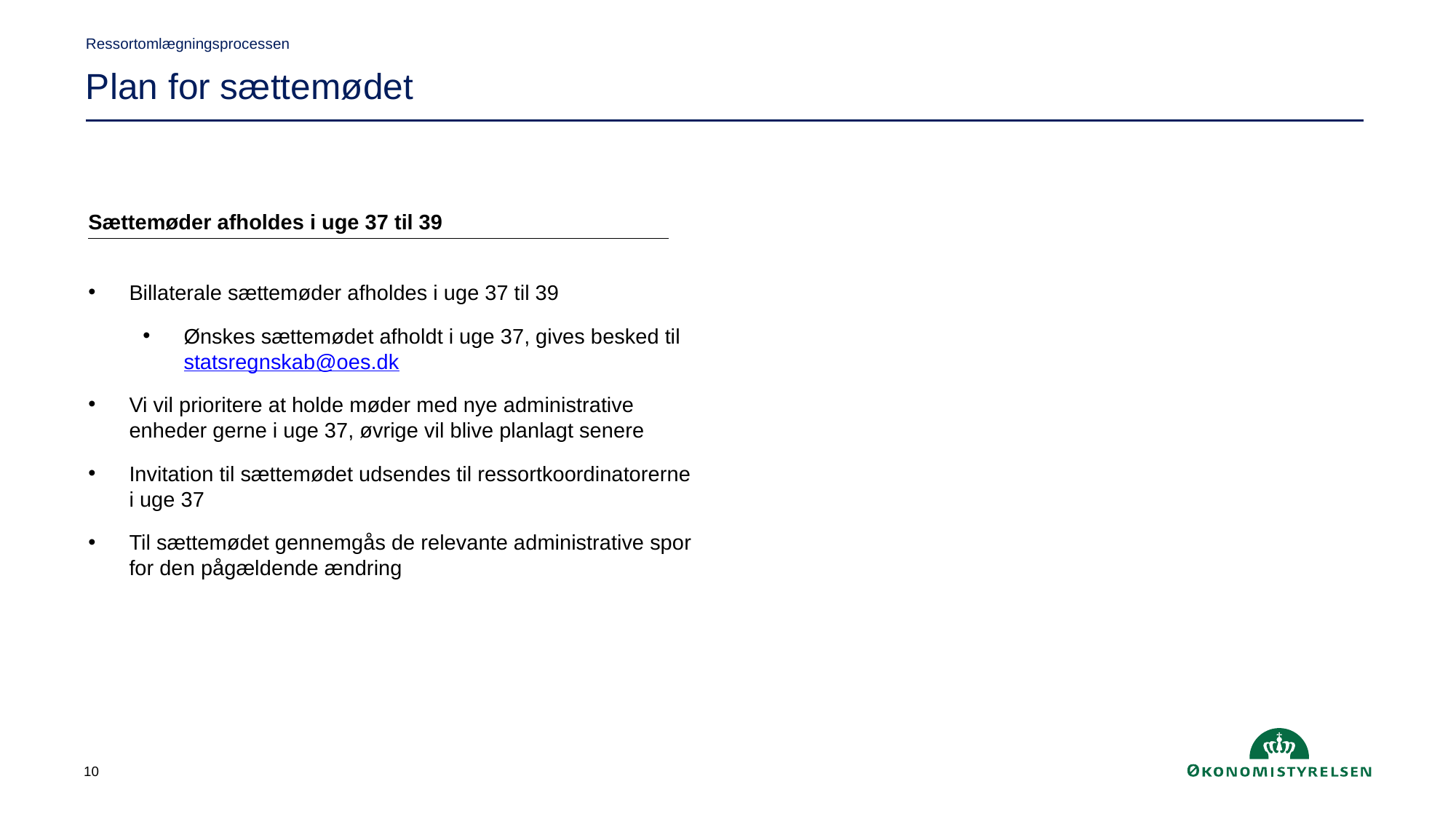

Ressortomlægningsprocessen
Plan for sættemødet
Sættemøder afholdes i uge 37 til 39
Billaterale sættemøder afholdes i uge 37 til 39
Ønskes sættemødet afholdt i uge 37, gives besked til statsregnskab@oes.dk
Vi vil prioritere at holde møder med nye administrative enheder gerne i uge 37, øvrige vil blive planlagt senere
Invitation til sættemødet udsendes til ressortkoordinatorerne i uge 37
Til sættemødet gennemgås de relevante administrative spor for den pågældende ændring
10